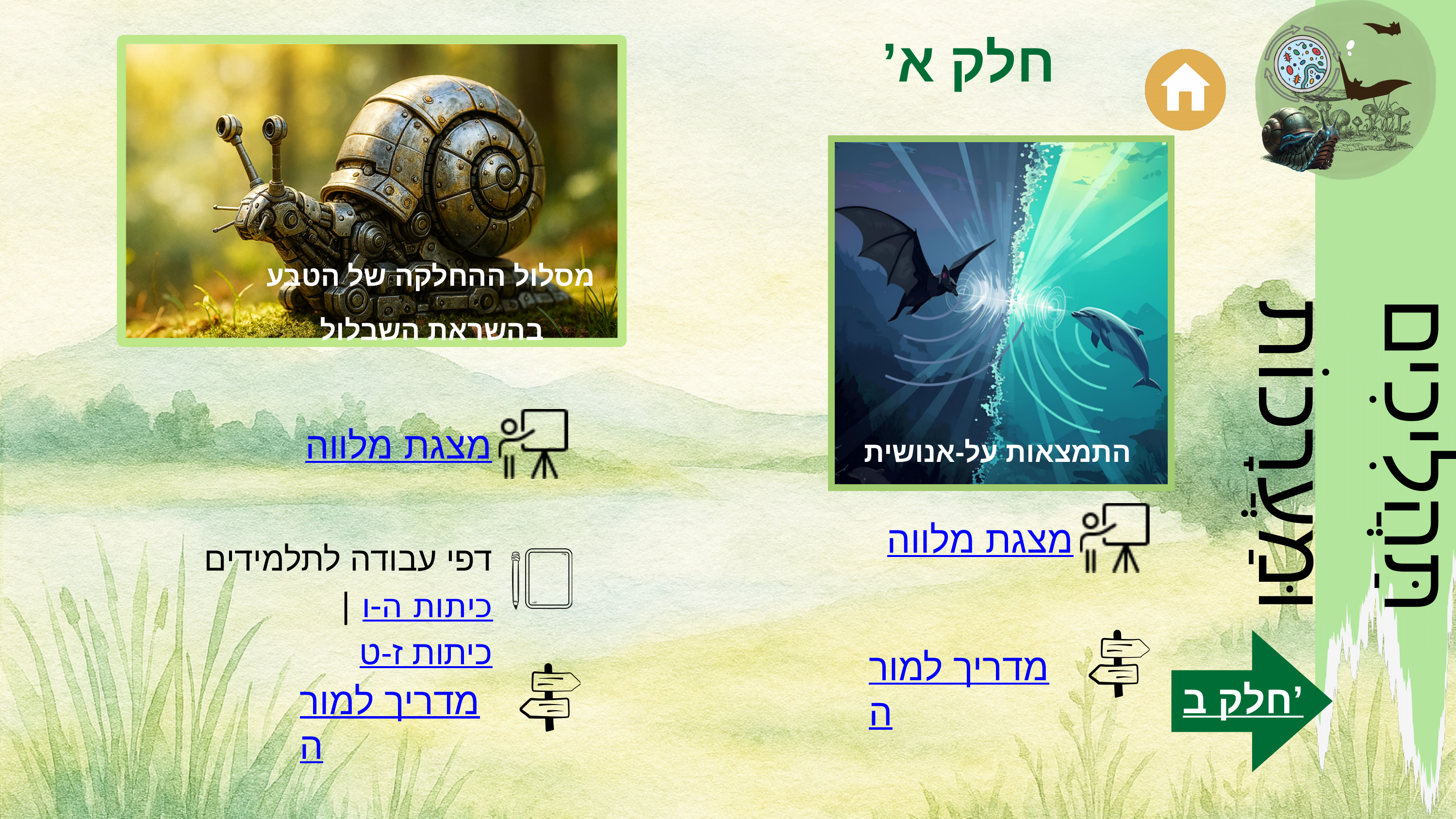

חלק א’

 מסלול ההחלקה של הטבע
בהשראת השבלול

תַּהֲלִיכִים וּמַעֲרָכוֹת

מצגת מלווה
התמצאות על-אנושית

מצגת מלווה
דפי עבודה לתלמידים
כיתות ה-ו | כיתות ז-ט

מדריך למורה

מדריך למורה
חלק ב’